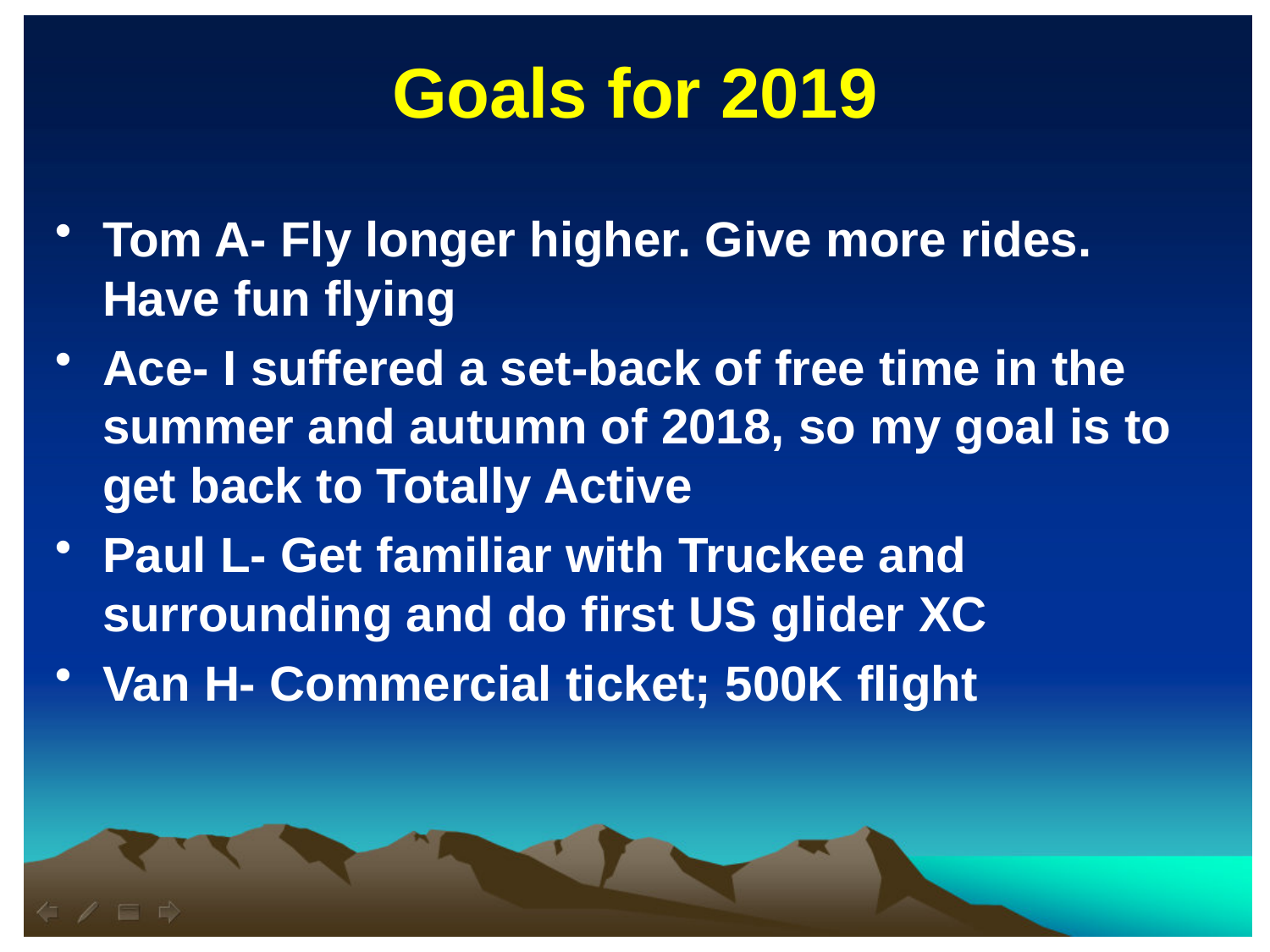

Goals for 2019
Tom A- Fly longer higher. Give more rides. Have fun flying
Ace- I suffered a set-back of free time in the summer and autumn of 2018, so my goal is to get back to Totally Active
Paul L- Get familiar with Truckee and surrounding and do first US glider XC
Van H- Commercial ticket; 500K flight